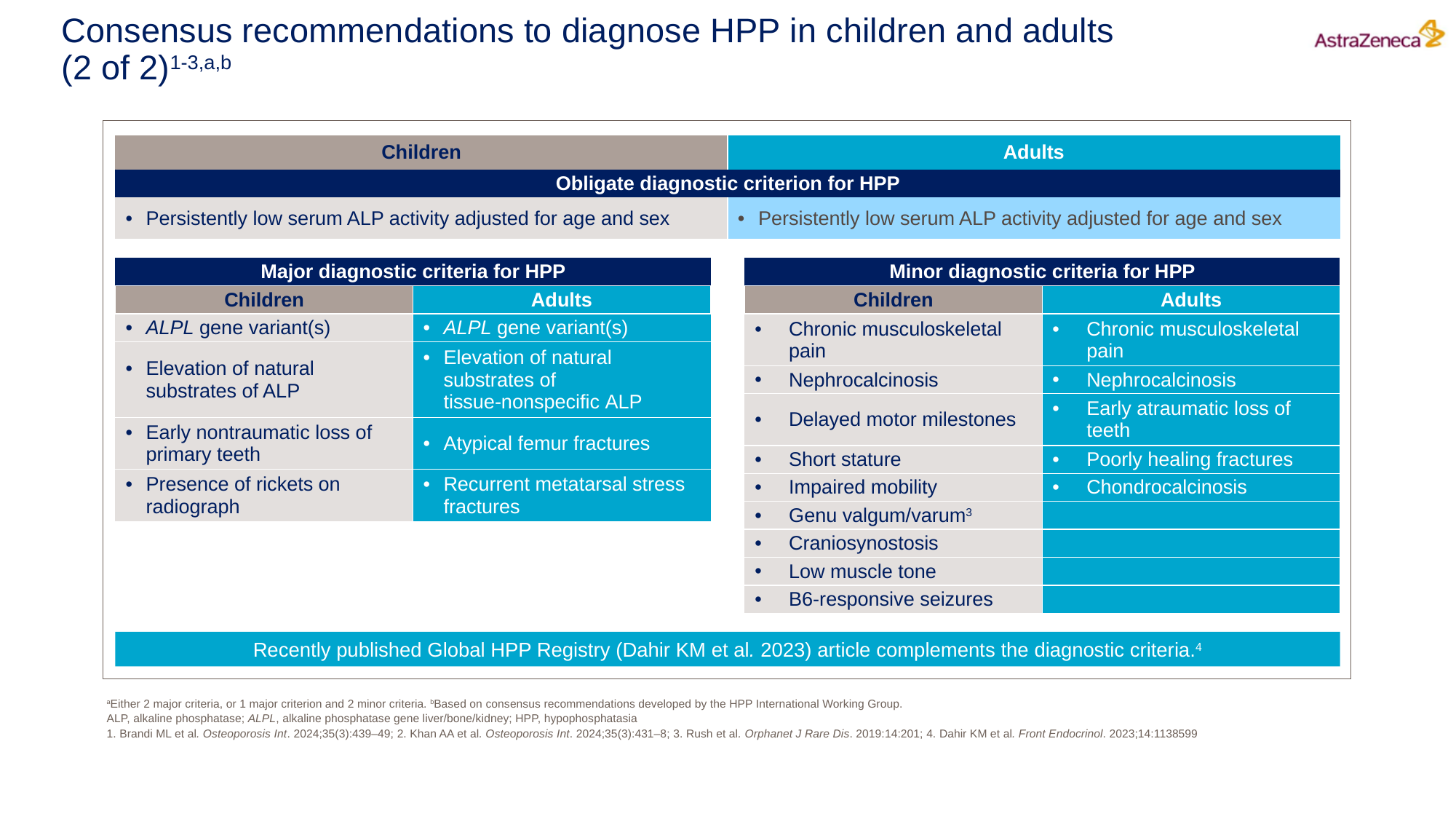

# Consensus recommendations to diagnose HPP in children and adults  (2 of 2)1-3,a,b

| Children | Adults |
| --- | --- |
| Obligate diagnostic criterion for HPP |  |
| --- | --- |
| Persistently low serum ALP activity adjusted for age and sex | Persistently low serum ALP activity adjusted for age and sex |
| Major diagnostic criteria for HPP |  |
| --- | --- |
| Children | Adults |
| ALPL gene variant(s) | ALPL gene variant(s) |
| Elevation of natural substrates of ALP | Elevation of natural substrates of tissue-nonspecific ALP |
| Early nontraumatic loss of primary teeth | Atypical femur fractures |
| Presence of rickets on radiograph | Recurrent metatarsal stress fractures |
| Minor diagnostic criteria for HPP |  |
| --- | --- |
| Children | Adults |
| Chronic musculoskeletal pain | Chronic musculoskeletal pain |
| Nephrocalcinosis | Nephrocalcinosis |
| Delayed motor milestones | Early atraumatic loss of teeth |
| Short stature | Poorly healing fractures |
| Impaired mobility | Chondrocalcinosis |
| Genu valgum/varum3 |  |
| Craniosynostosis |  |
| Low muscle tone |  |
| B6-responsive seizures |  |
Recently published Global HPP Registry (Dahir KM et al. 2023) article complements the diagnostic criteria.4
aEither 2 major criteria, or 1 major criterion and 2 minor criteria. bBased on consensus recommendations developed by the HPP International Working Group.
ALP, alkaline phosphatase; ALPL, alkaline phosphatase gene liver/bone/kidney; HPP, hypophosphatasia
1. Brandi ML et al. Osteoporosis Int. 2024;35(3):439–49; 2. Khan AA et al. Osteoporosis Int. 2024;35(3):431–8; 3. Rush et al. Orphanet J Rare Dis. 2019:14:201; 4. Dahir KM et al. Front Endocrinol. 2023;14:1138599